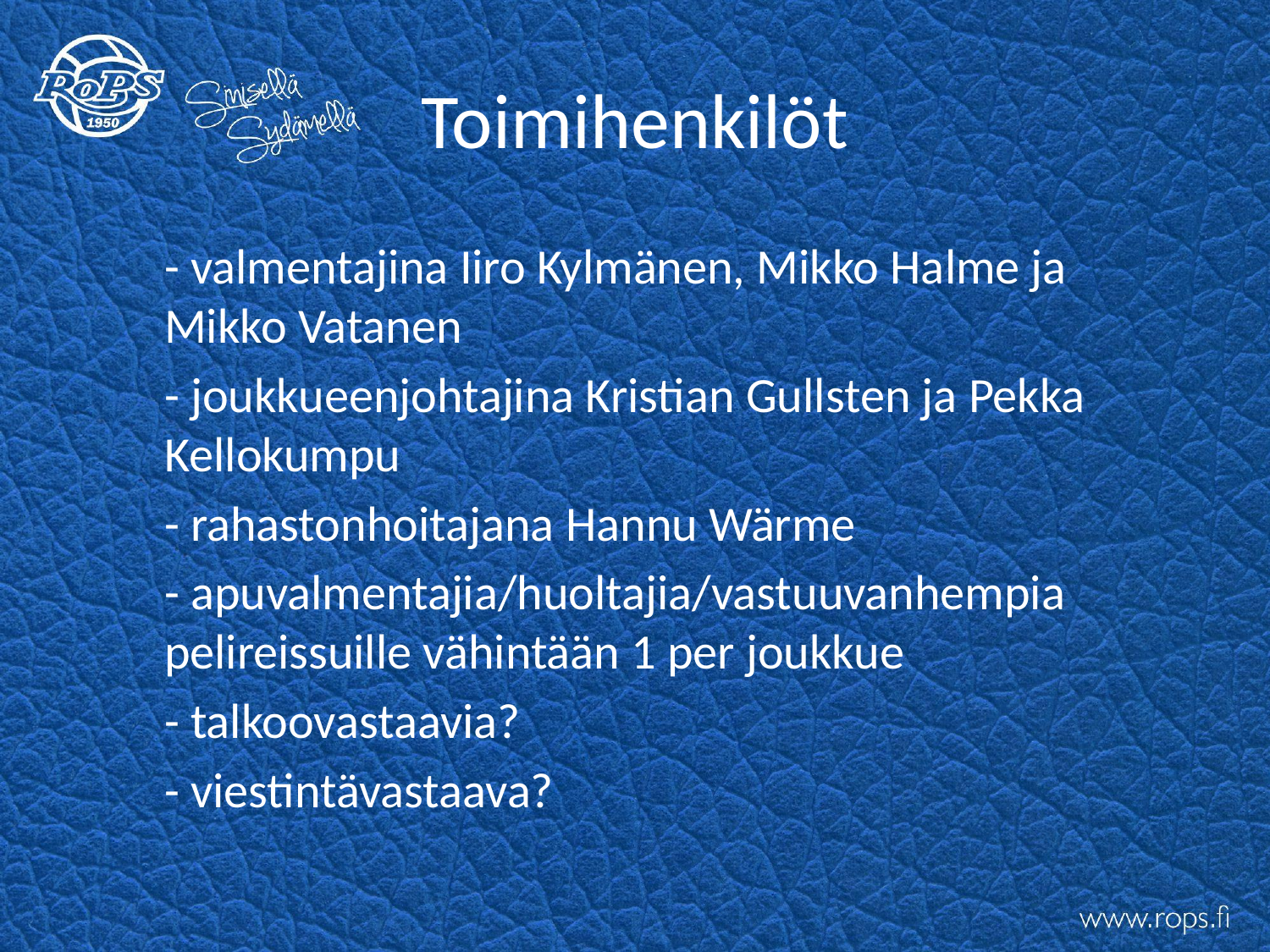

# Toimihenkilöt
- valmentajina Iiro Kylmänen, Mikko Halme ja Mikko Vatanen
- joukkueenjohtajina Kristian Gullsten ja Pekka Kellokumpu
- rahastonhoitajana Hannu Wärme
- apuvalmentajia/huoltajia/vastuuvanhempia pelireissuille vähintään 1 per joukkue
- talkoovastaavia?
- viestintävastaava?